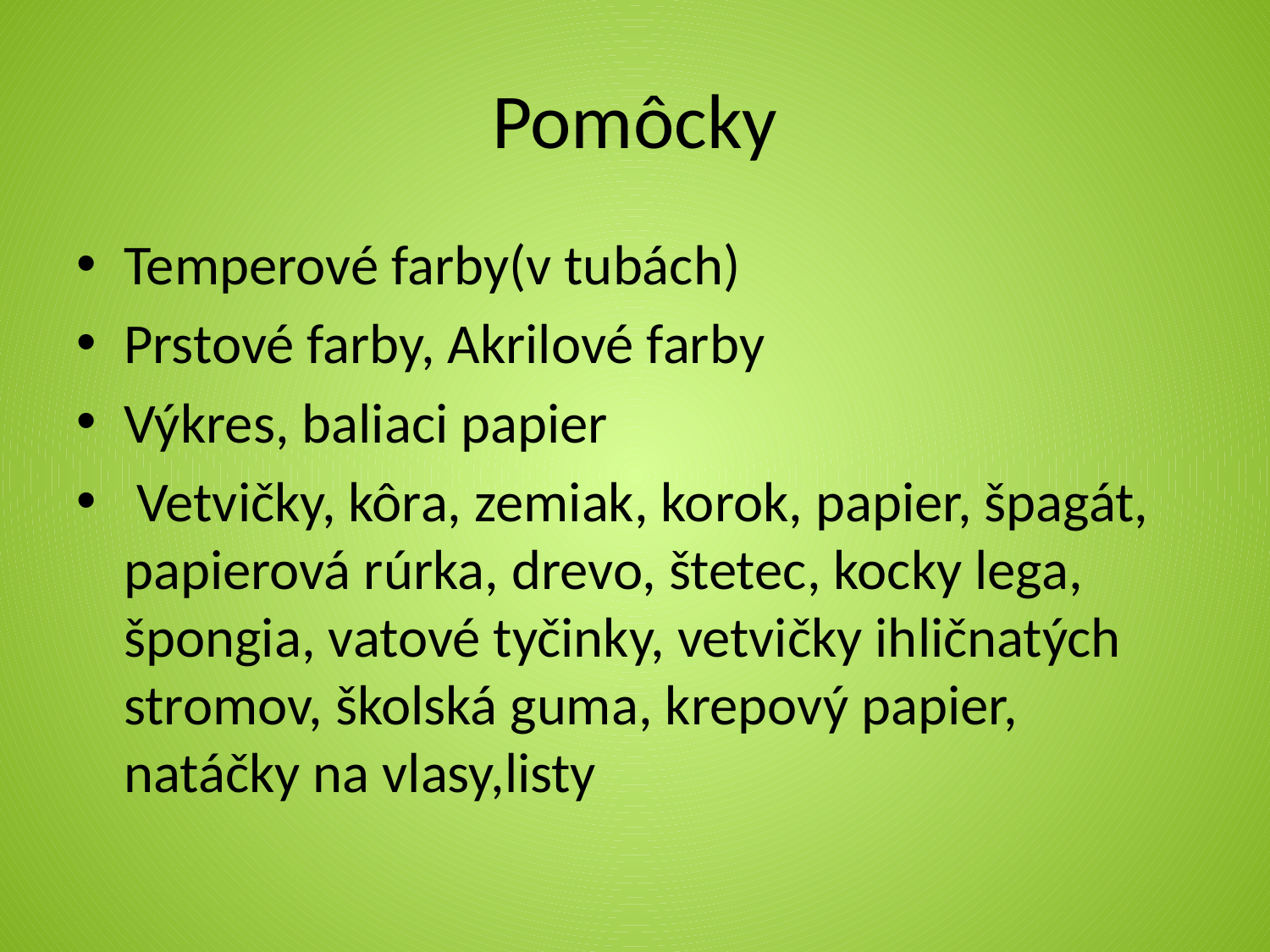

# Pomôcky
Temperové farby(v tubách)
Prstové farby, Akrilové farby
Výkres, baliaci papier
 Vetvičky, kôra, zemiak, korok, papier, špagát, papierová rúrka, drevo, štetec, kocky lega, špongia, vatové tyčinky, vetvičky ihličnatých stromov, školská guma, krepový papier, natáčky na vlasy,listy